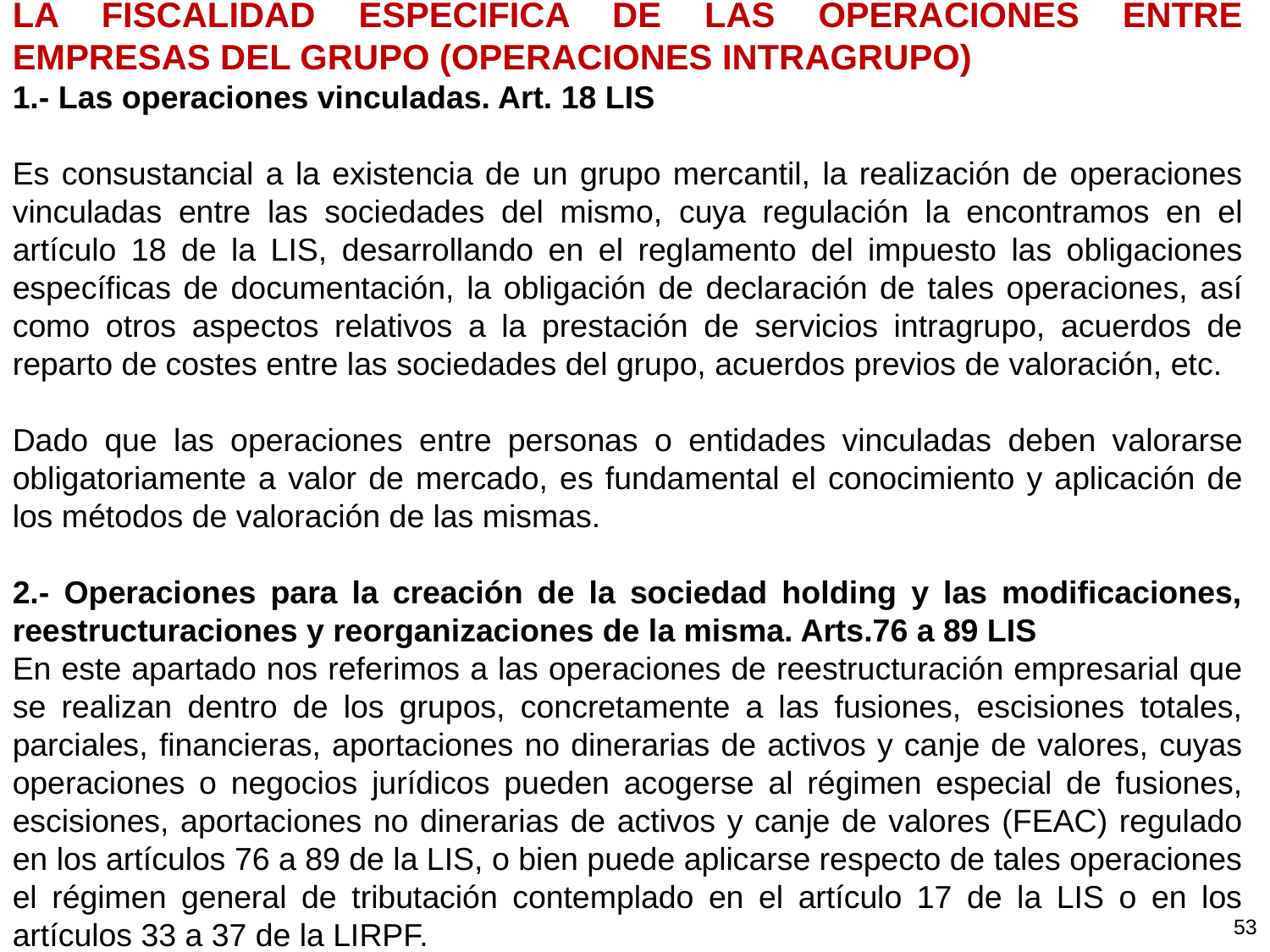

LA FISCALIDAD ESPECIFICA DE LAS OPERACIONES ENTRE EMPRESAS DEL GRUPO (OPERACIONES INTRAGRUPO)
1.- Las operaciones vinculadas. Art. 18 LIS

Es consustancial a la existencia de un grupo mercantil, la realización de operaciones vinculadas entre las sociedades del mismo, cuya regulación la encontramos en el artículo 18 de la LIS, desarrollando en el reglamento del impuesto las obligaciones específicas de documentación, la obligación de declaración de tales operaciones, así como otros aspectos relativos a la prestación de servicios intragrupo, acuerdos de reparto de costes entre las sociedades del grupo, acuerdos previos de valoración, etc.

Dado que las operaciones entre personas o entidades vinculadas deben valorarse obligatoriamente a valor de mercado, es fundamental el conocimiento y aplicación de los métodos de valoración de las mismas.

2.- Operaciones para la creación de la sociedad holding y las modificaciones, reestructuraciones y reorganizaciones de la misma. Arts.76 a 89 LIS
En este apartado nos referimos a las operaciones de reestructuración empresarial que se realizan dentro de los grupos, concretamente a las fusiones, escisiones totales, parciales, financieras, aportaciones no dinerarias de activos y canje de valores, cuyas operaciones o negocios jurídicos pueden acogerse al régimen especial de fusiones, escisiones, aportaciones no dinerarias de activos y canje de valores (FEAC) regulado en los artículos 76 a 89 de la LIS, o bien puede aplicarse respecto de tales operaciones el régimen general de tributación contemplado en el artículo 17 de la LIS o en los artículos 33 a 37 de la LIRPF.

53